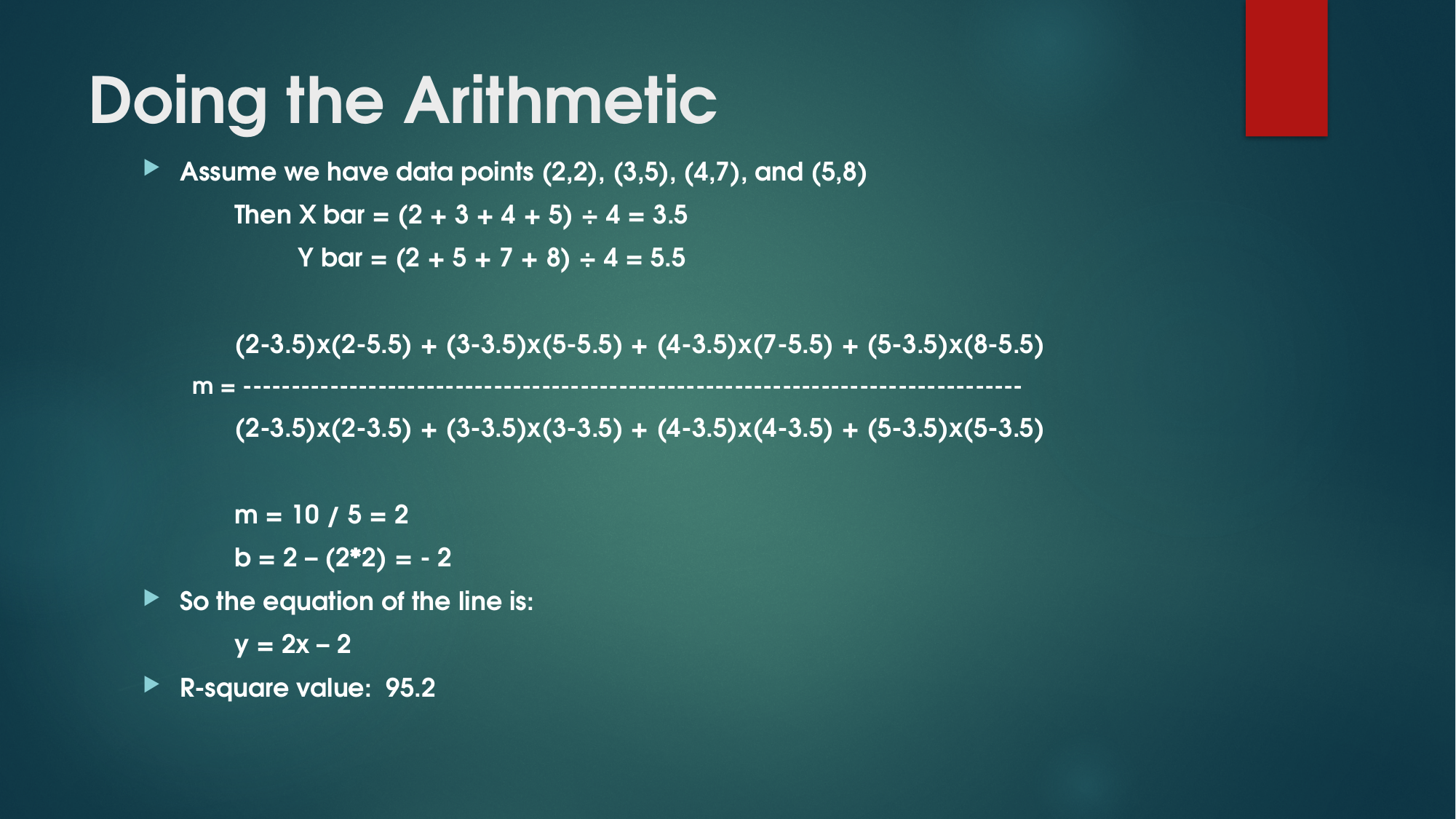

# Doing the Arithmetic
Assume we have data points (2,2), (3,5), (4,7), and (5,8)
	Then X bar = (2 + 3 + 4 + 5) ÷ 4 = 3.5
	         Y bar = (2 + 5 + 7 + 8) ÷ 4 = 5.5

             (2-3.5)x(2-5.5) + (3-3.5)x(5-5.5) + (4-3.5)x(7-5.5) + (5-3.5)x(8-5.5)
m = ---------------------------------------------------------------------------------
             (2-3.5)x(2-3.5) + (3-3.5)x(3-3.5) + (4-3.5)x(4-3.5) + (5-3.5)x(5-3.5)

	m = 10 / 5 = 2
	b = 2 – (2*2) = - 2
So the equation of the line is:
	y = 2x – 2
R-square value:  95.2